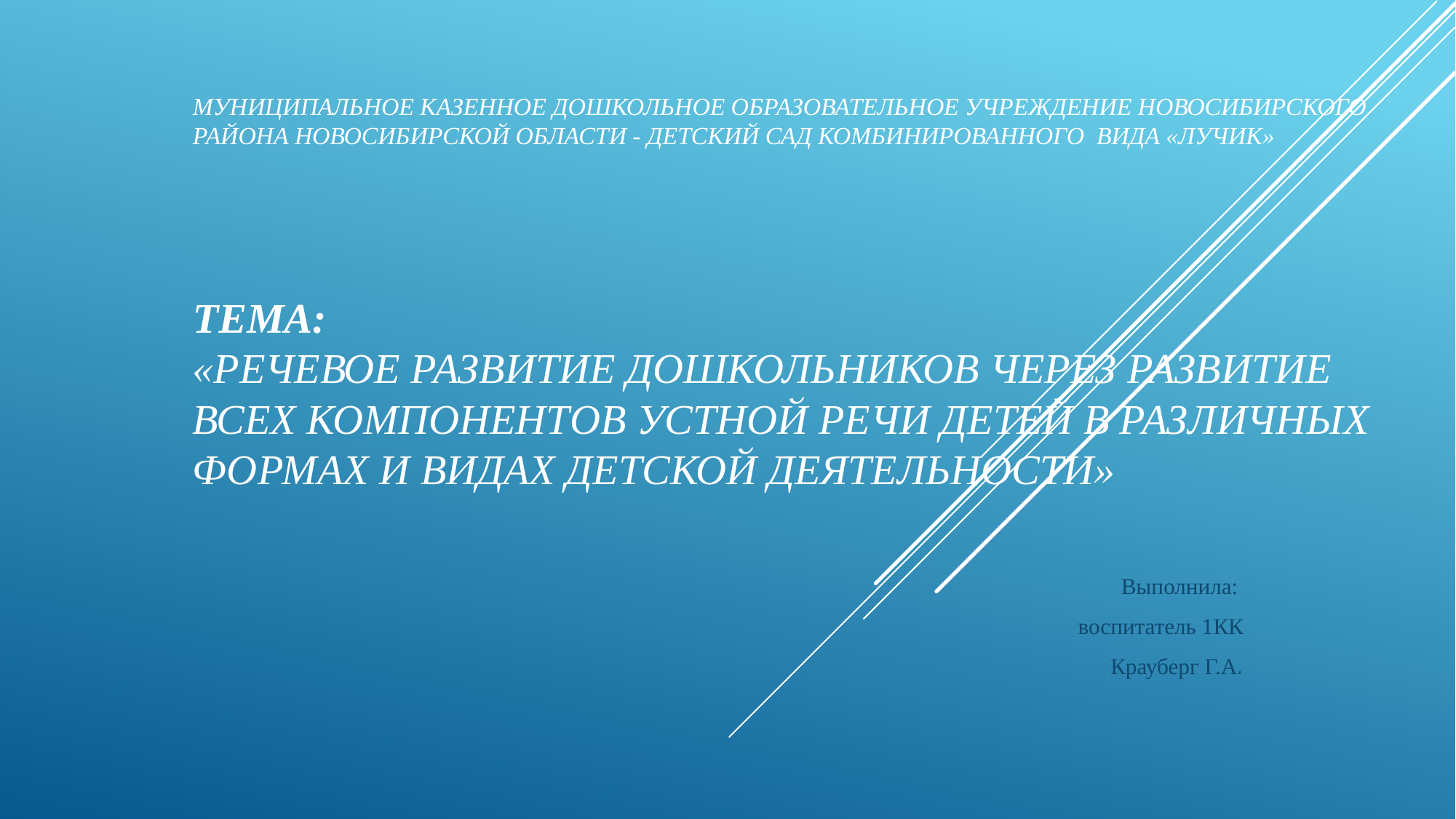

# Муниципальное казенное дошкольное образовательное учреждение Новосибирского района Новосибирской области - детский сад комбинированного  вида «Лучик» Тема: «Речевое развитие дошкольников через развитие всех компонентов устной речи детей в различных формах и видах детской деятельности»
Выполнила:
воспитатель 1КК
Крауберг Г.А.